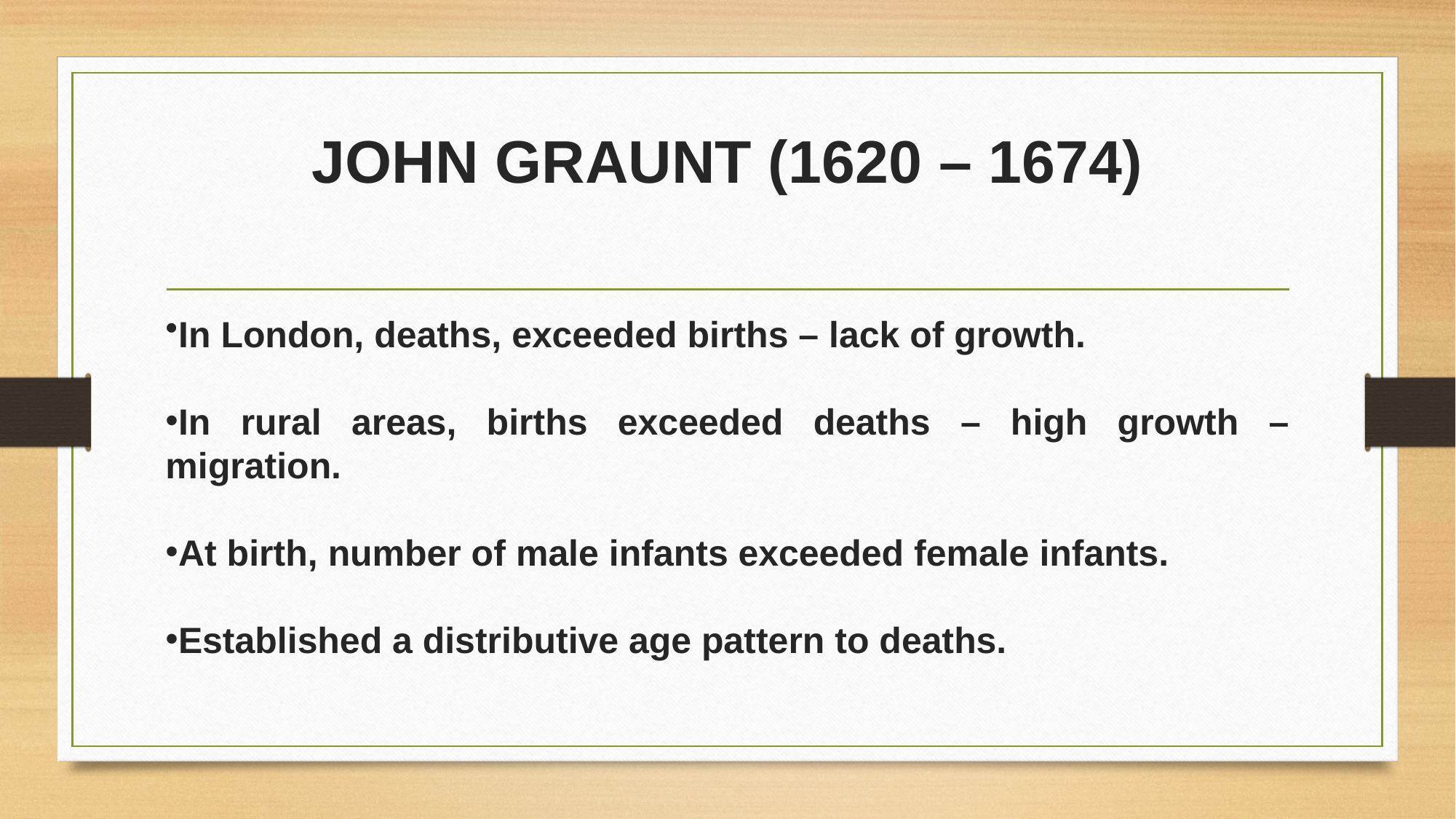

# JOHN GRAUNT (1620 – 1674)
In London, deaths, exceeded births – lack of growth.

In rural areas, births exceeded deaths – high growth – migration.

At birth, number of male infants exceeded female infants.

Established a distributive age pattern to deaths.